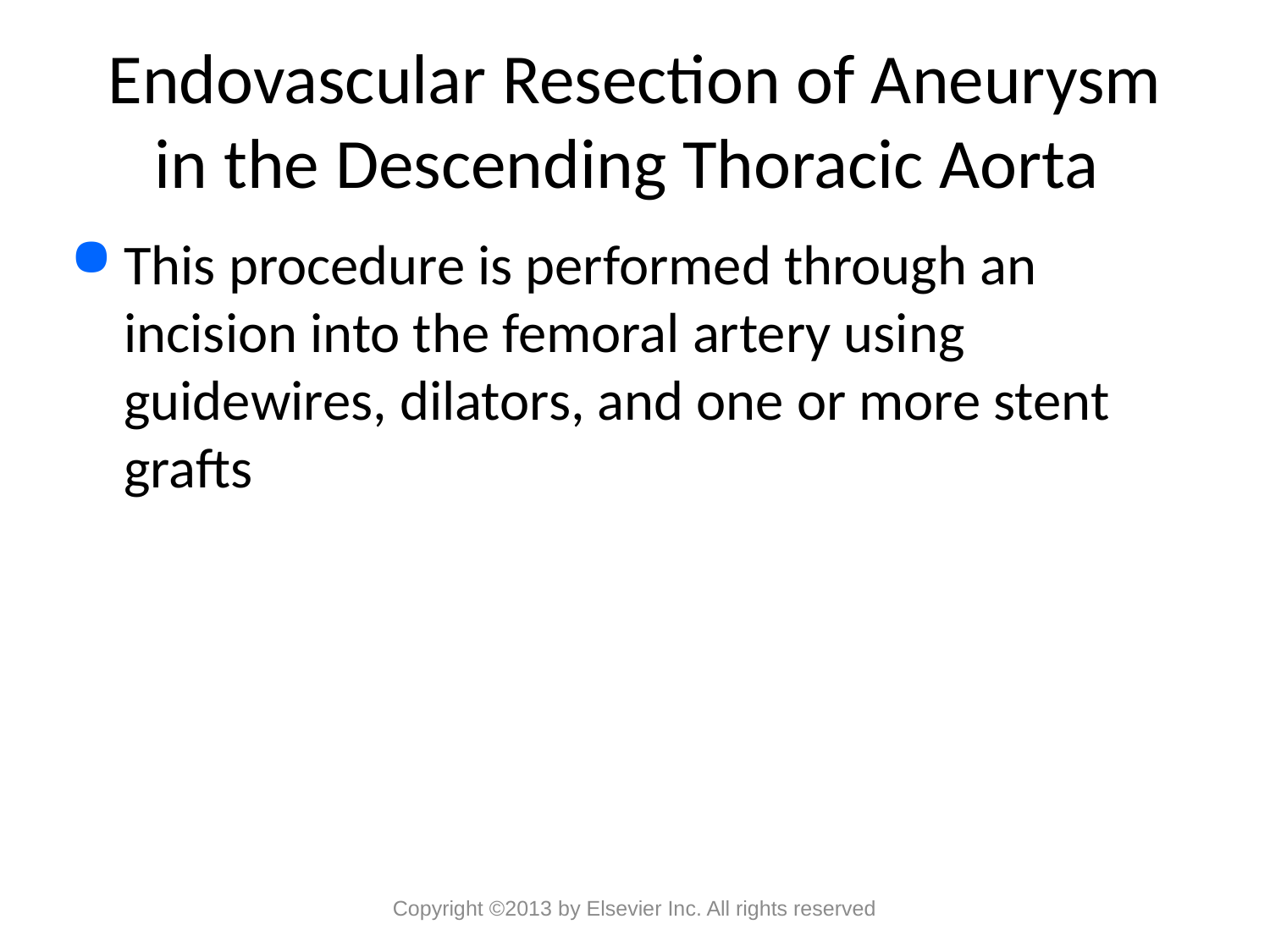

# Endovascular Resection of Aneurysm in the Descending Thoracic Aorta
This procedure is performed through an incision into the femoral artery using guidewires, dilators, and one or more stent grafts

Copyright ©2013 by Elsevier Inc. All rights reserved